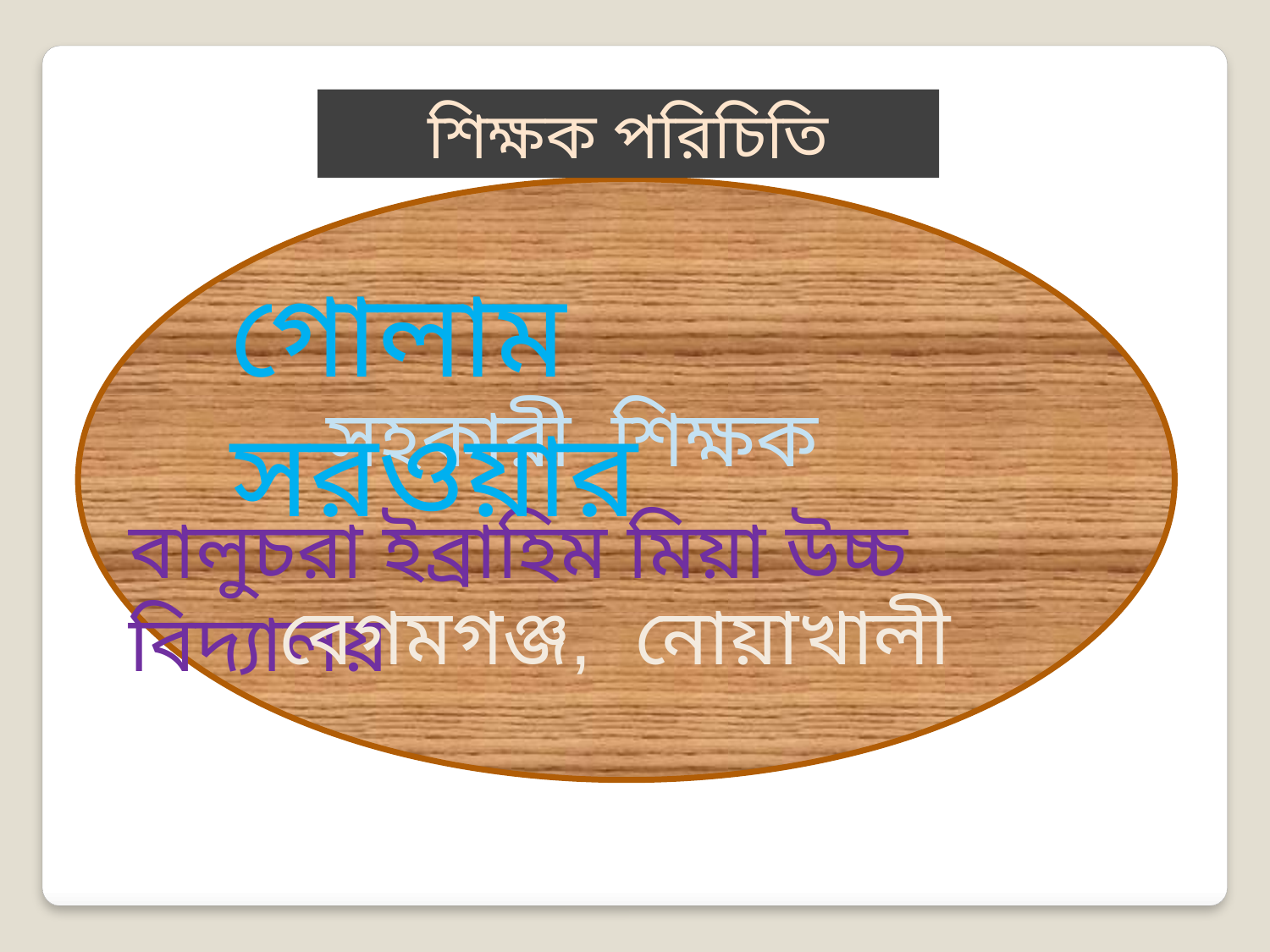

শিক্ষক পরিচিতি

গোলাম সরওয়ার
          সহকারী  শিক্ষক
বালুচরা ইব্রাহিম মিয়া উচ্চ বিদ্যালয়
বেগমগঞ্জ,  নোয়াখালী